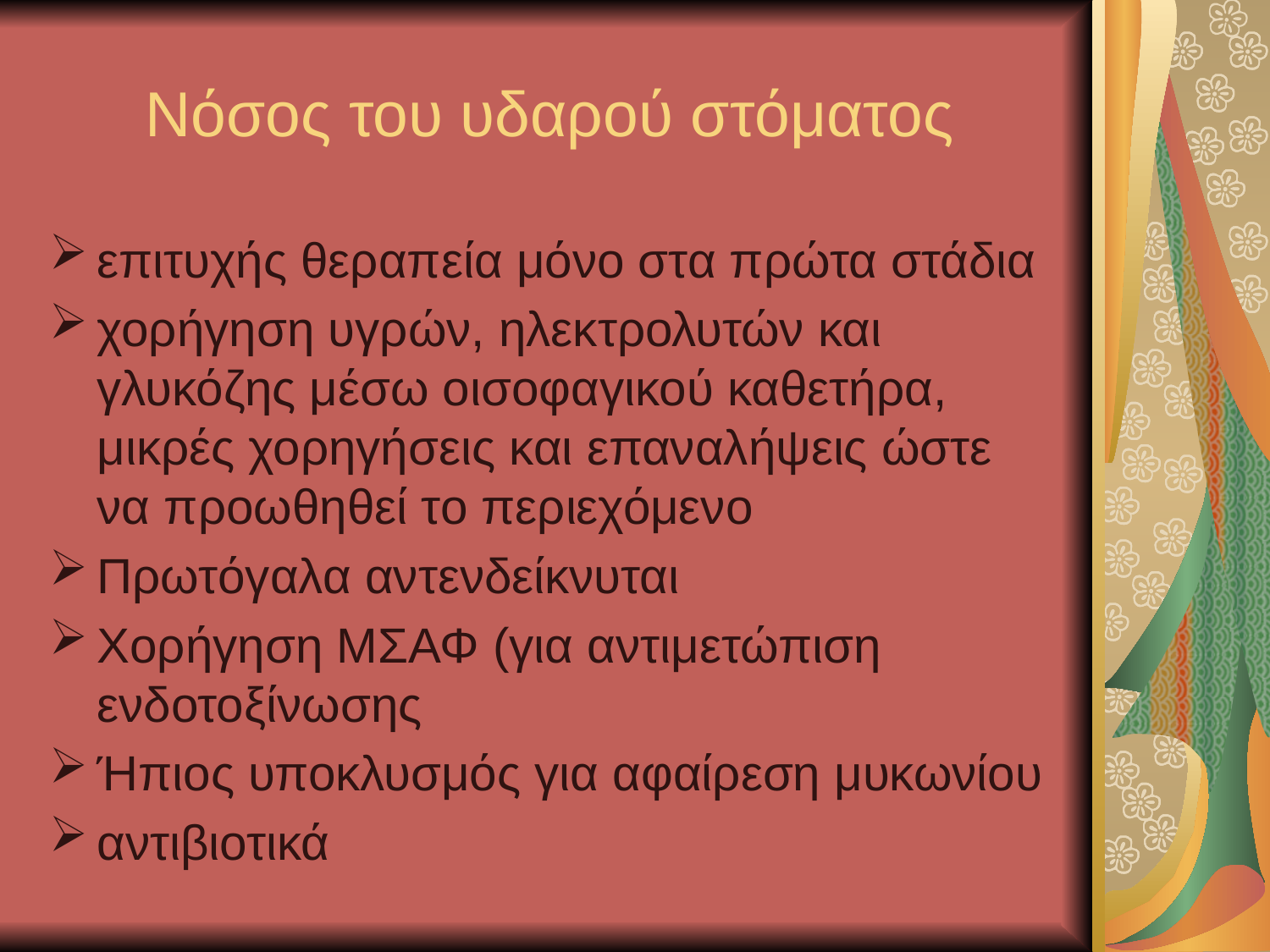

# Νόσος του υδαρού στόματος
επιτυχής θεραπεία μόνο στα πρώτα στάδια
χορήγηση υγρών, ηλεκτρολυτών και γλυκόζης μέσω οισοφαγικού καθετήρα, μικρές χορηγήσεις και επαναλήψεις ώστε να προωθηθεί το περιεχόμενο
Πρωτόγαλα αντενδείκνυται
Χορήγηση ΜΣΑΦ (για αντιμετώπιση ενδοτοξίνωσης
Ήπιος υποκλυσμός για αφαίρεση μυκωνίου
αντιβιοτικά